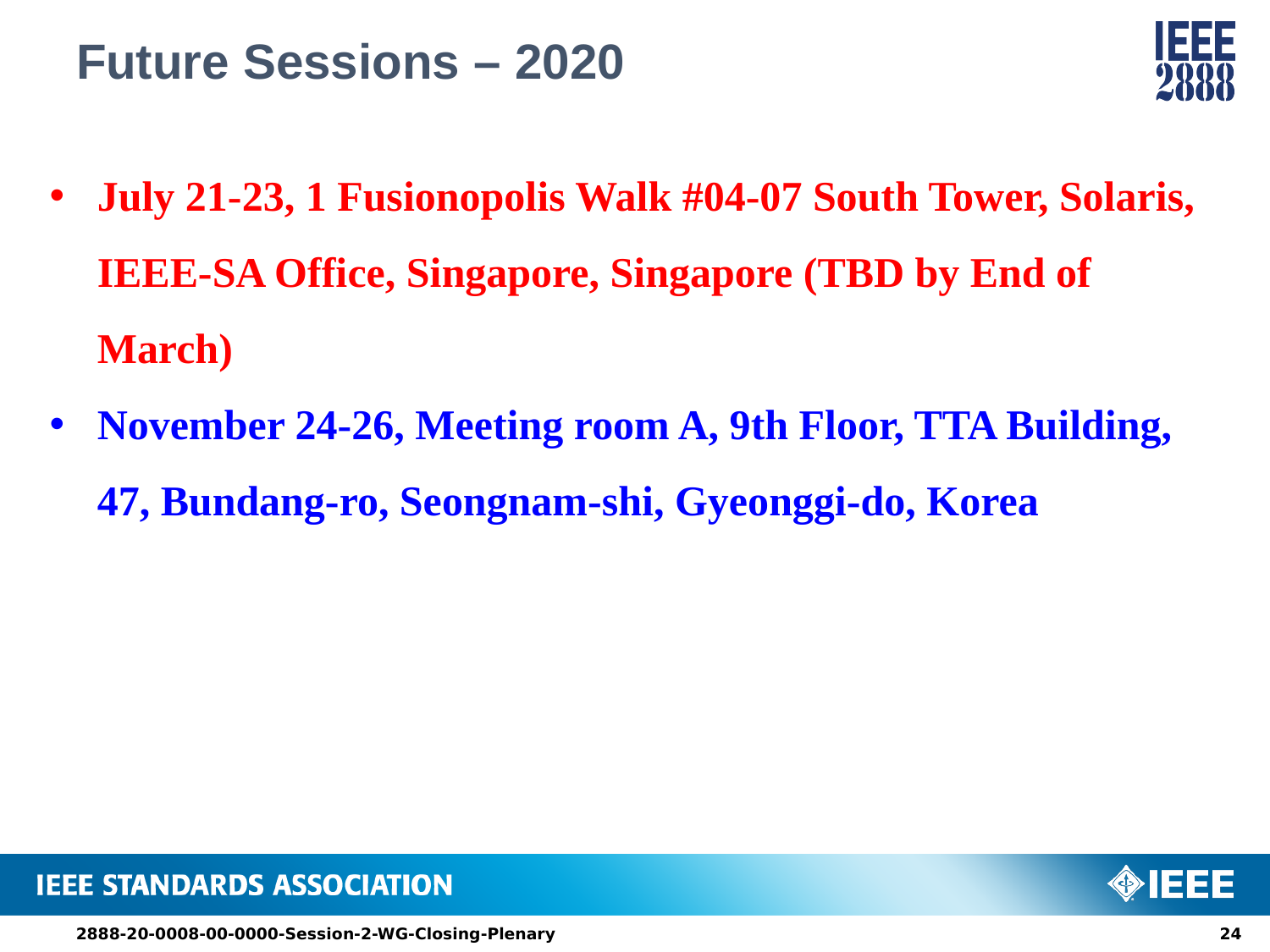

# Future Sessions – 2020
July 21-23, 1 Fusionopolis Walk #04-07 South Tower, Solaris, IEEE-SA Office, Singapore, Singapore (TBD by End of March)
November 24-26, Meeting room A, 9th Floor, TTA Building, 47, Bundang-ro, Seongnam-shi, Gyeonggi-do, Korea
2888-20-0008-00-0000-Session-2-WG-Closing-Plenary
24